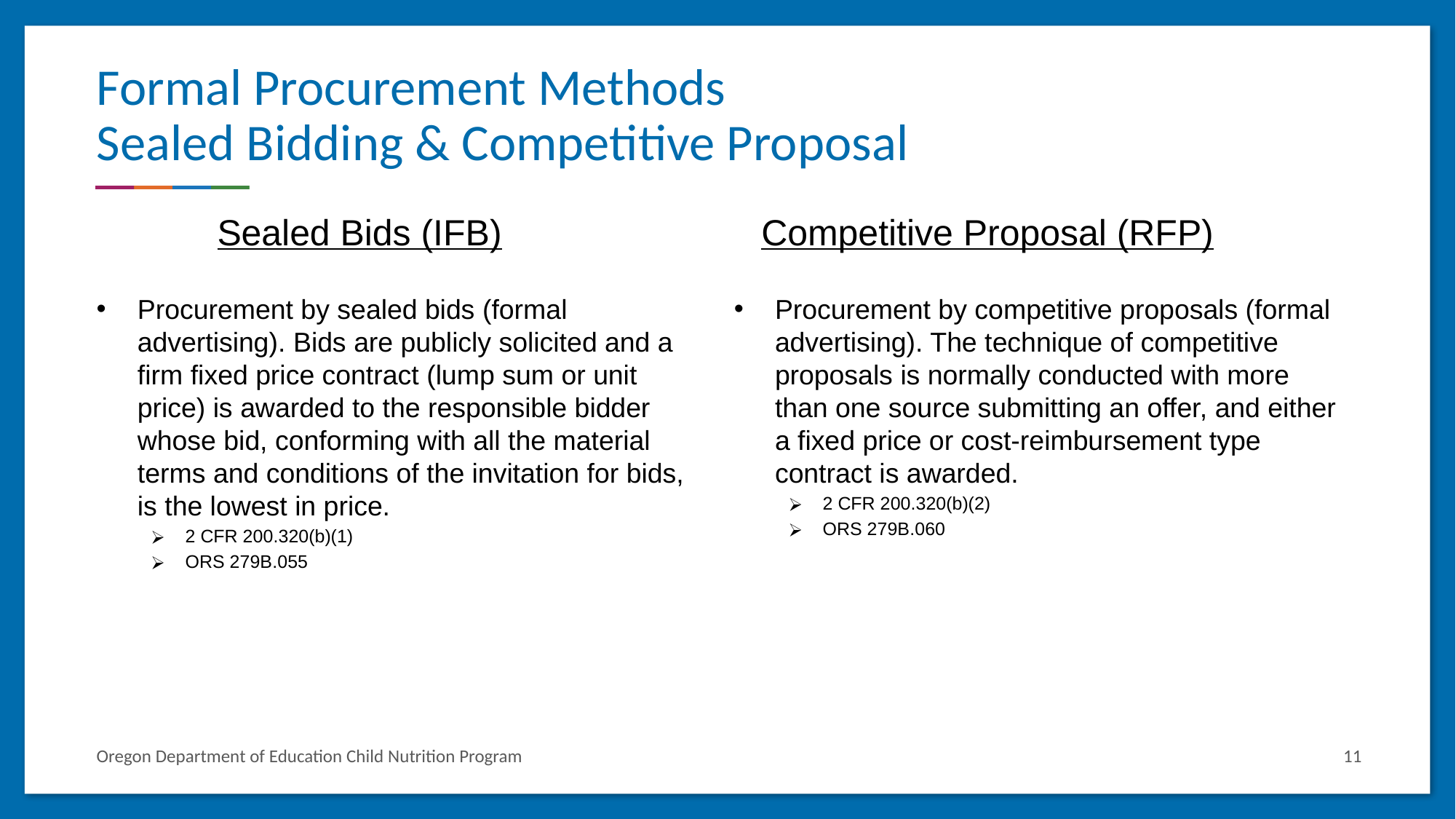

# Formal Procurement Methods Sealed Bidding & Competitive Proposal
Sealed Bids (IFB)
Competitive Proposal (RFP)
Procurement by competitive proposals (formal advertising). The technique of competitive proposals is normally conducted with more than one source submitting an offer, and either a fixed price or cost-reimbursement type contract is awarded.
2 CFR 200.320(b)(2)
ORS 279B.060

Procurement by sealed bids (formal advertising). Bids are publicly solicited and a firm fixed price contract (lump sum or unit price) is awarded to the responsible bidder whose bid, conforming with all the material terms and conditions of the invitation for bids, is the lowest in price.
2 CFR 200.320(b)(1)
ORS 279B.055

Oregon Department of Education Child Nutrition Program
11